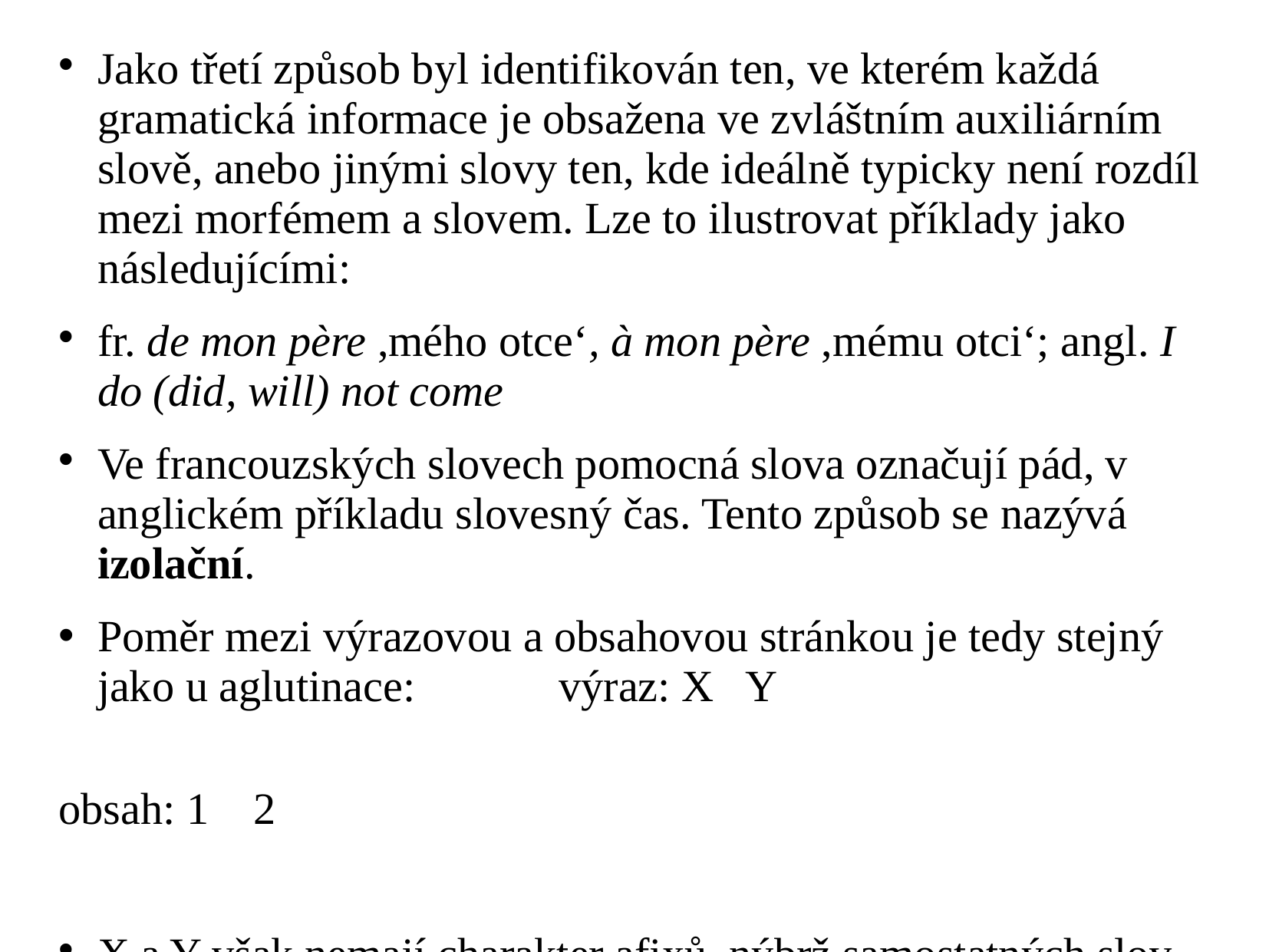

Jako třetí způsob byl identifikován ten, ve kterém každá gramatická informace je obsažena ve zvláštním auxiliárním slově, anebo jinými slovy ten, kde ideálně typicky není rozdíl mezi morfémem a slovem. Lze to ilustrovat příklady jako následujícími:
fr. de mon père ,mého otce‘, à mon père ,mému otci‘; angl. I do (did, will) not come
Ve francouzských slovech pomocná slova označují pád, v anglickém příkladu slovesný čas. Tento způsob se nazývá izolační.
Poměr mezi výrazovou a obsahovou stránkou je tedy stejný jako u aglutinace:			výraz: X   Y
										obsah: 1    2

X a Y však nemají charakter afixů, nýbrž samostatných slov